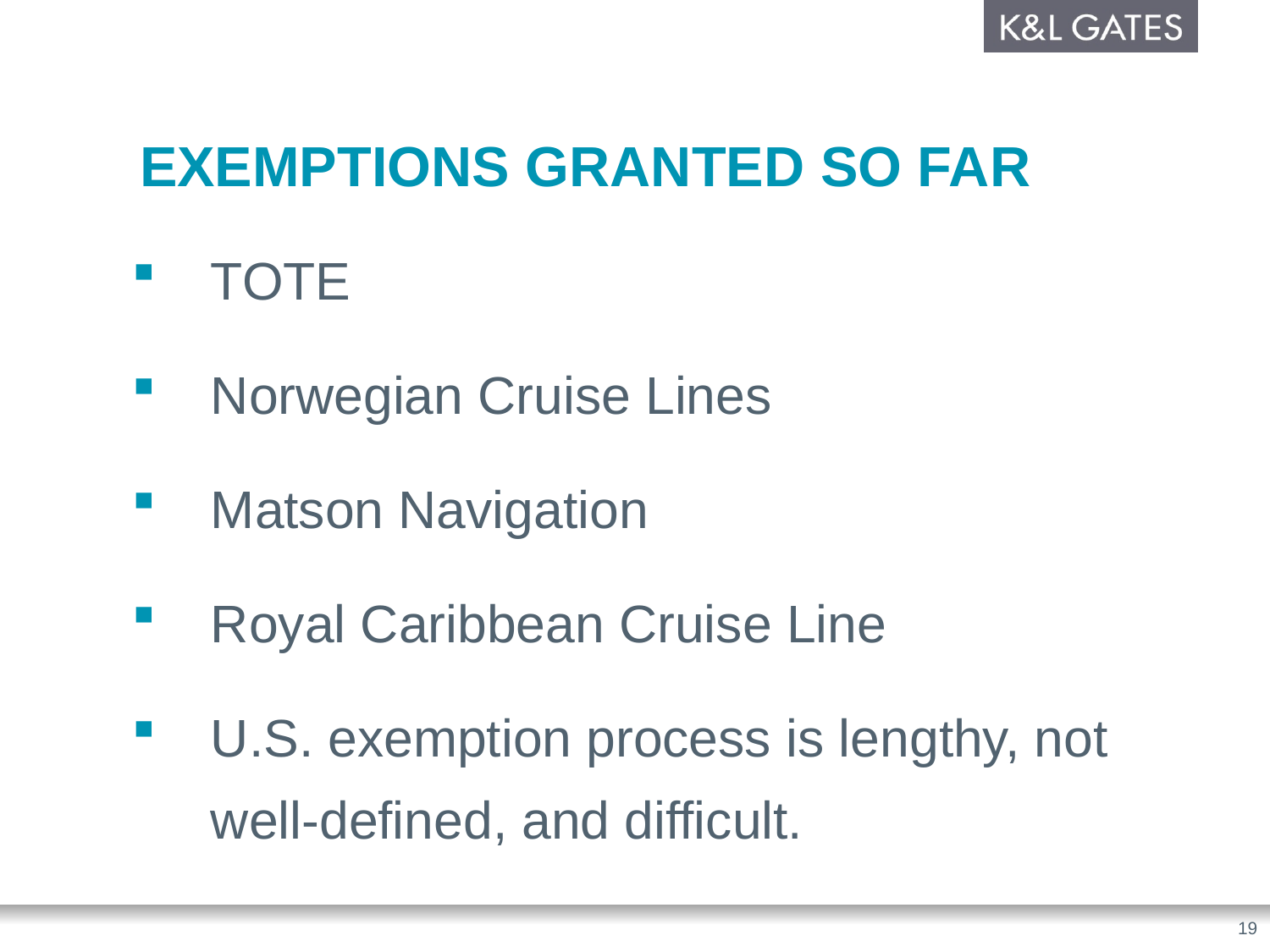

# Exemptions granted so far
TOTE
Norwegian Cruise Lines
Matson Navigation
Royal Caribbean Cruise Line
U.S. exemption process is lengthy, not well-defined, and difficult.
19